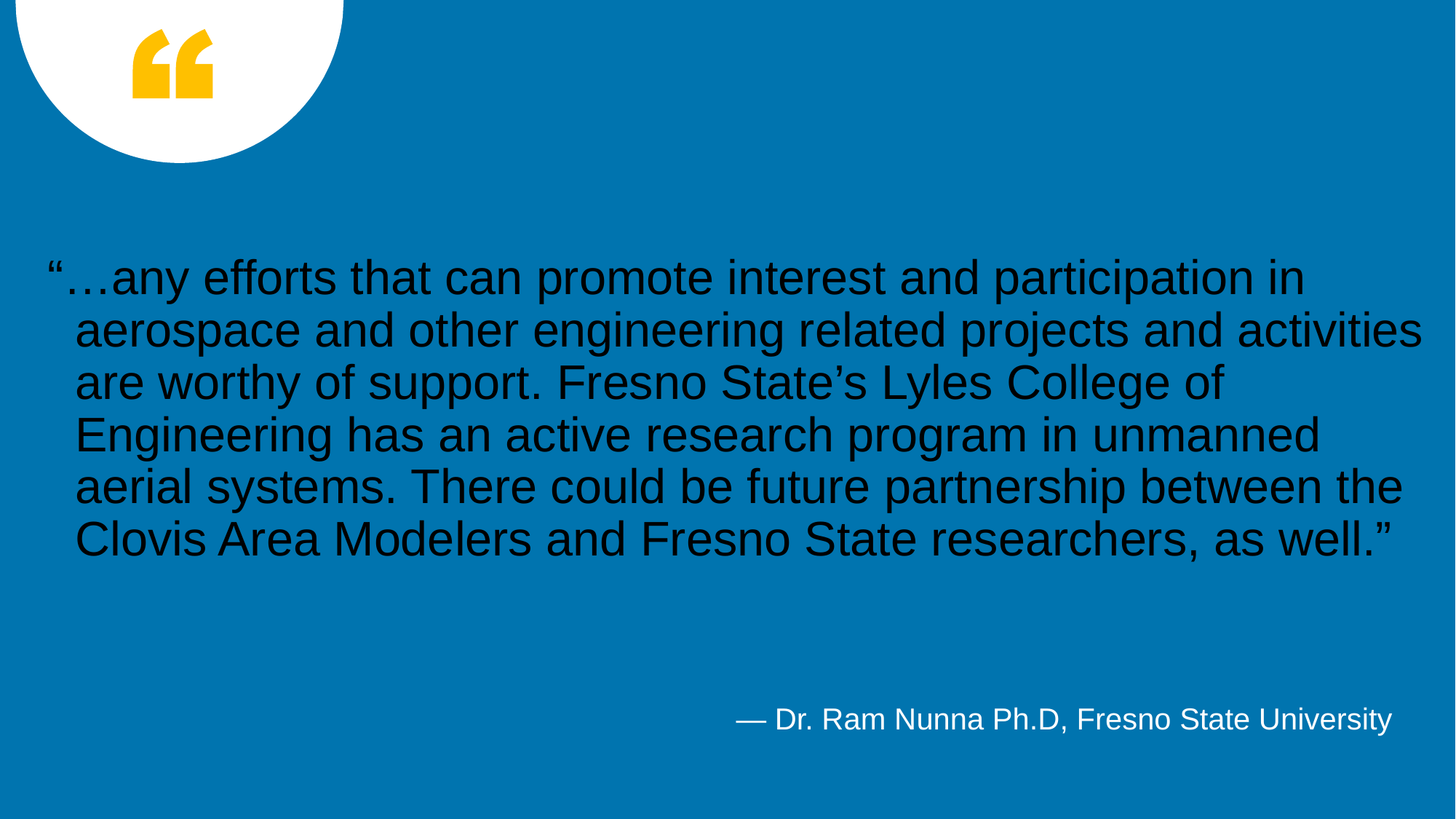

“…any efforts that can promote interest and participation in aerospace and other engineering related projects and activities are worthy of support. Fresno State’s Lyles College of Engineering has an active research program in unmanned aerial systems. There could be future partnership between the Clovis Area Modelers and Fresno State researchers, as well.”
— Dr. Ram Nunna Ph.D, Fresno State University
9